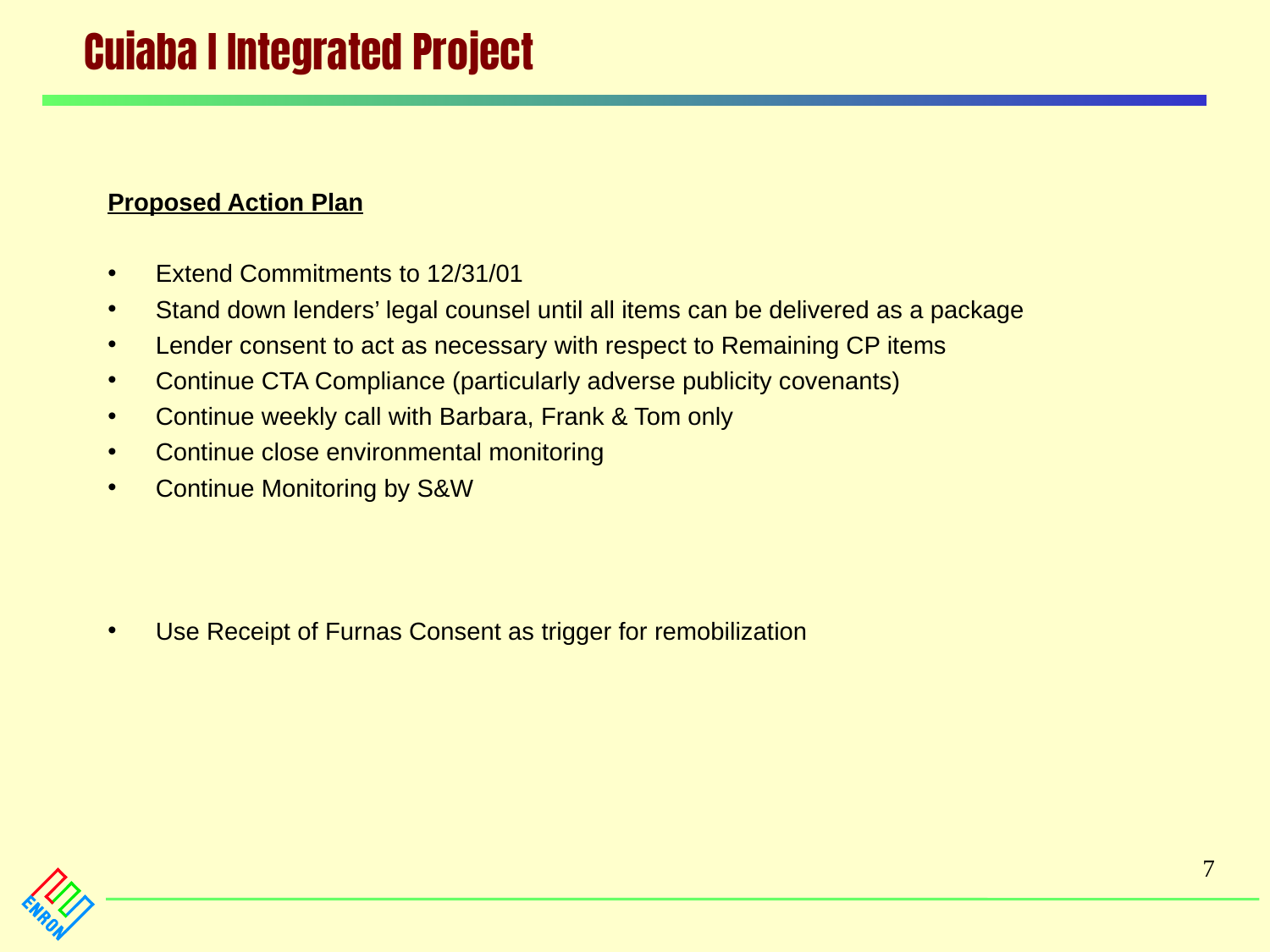

# Proposed Action Plan

Extend Commitments to 12/31/01
Stand down lenders’ legal counsel until all items can be delivered as a package
Lender consent to act as necessary with respect to Remaining CP items
Continue CTA Compliance (particularly adverse publicity covenants)
Continue weekly call with Barbara, Frank & Tom only
Continue close environmental monitoring
Continue Monitoring by S&W

Use Receipt of Furnas Consent as trigger for remobilization

7